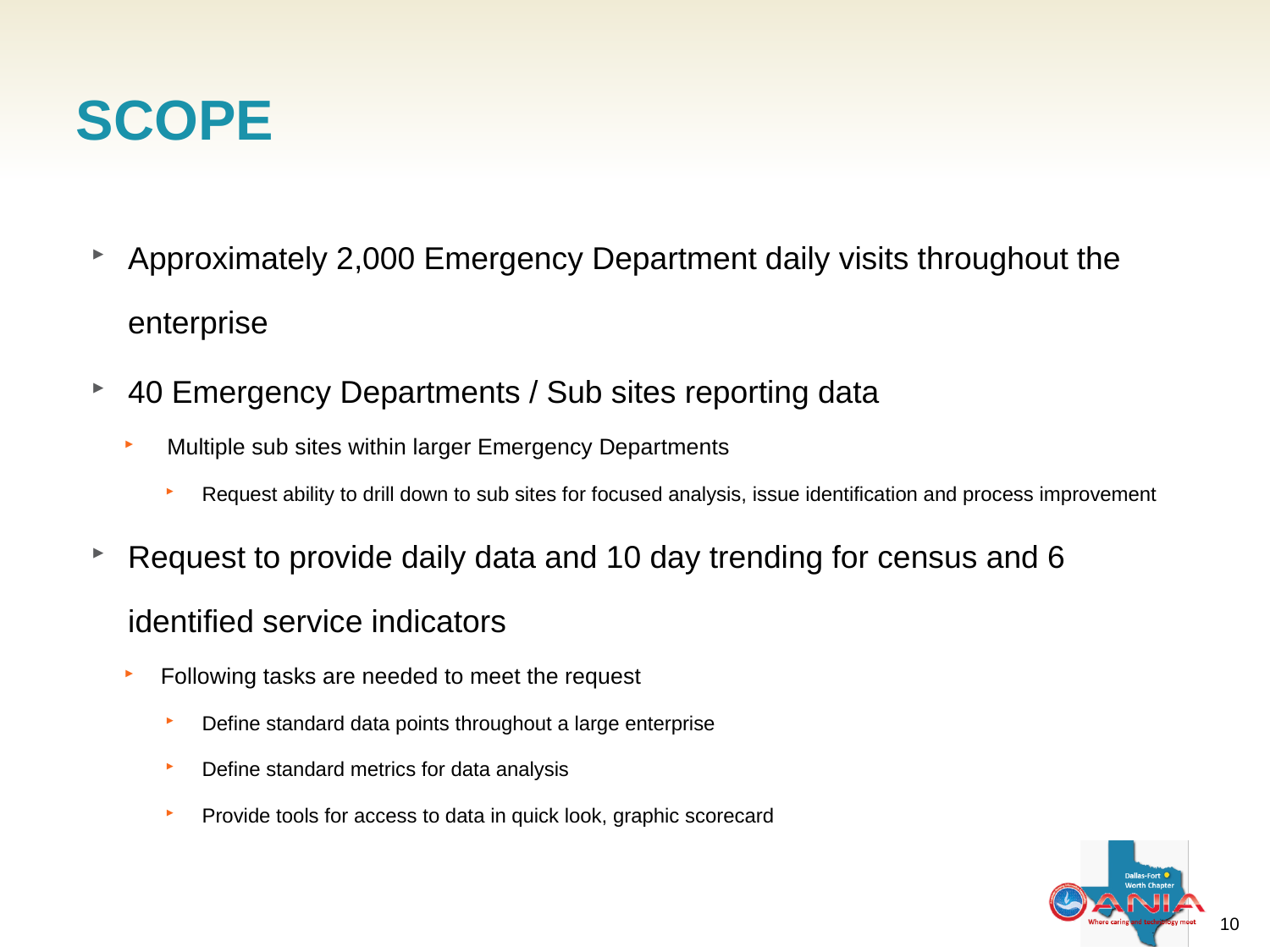

# SCOPE
Approximately 2,000 Emergency Department daily visits throughout the enterprise
40 Emergency Departments / Sub sites reporting data
 Multiple sub sites within larger Emergency Departments
Request ability to drill down to sub sites for focused analysis, issue identification and process improvement
Request to provide daily data and 10 day trending for census and 6 identified service indicators
Following tasks are needed to meet the request
Define standard data points throughout a large enterprise
Define standard metrics for data analysis
Provide tools for access to data in quick look, graphic scorecard

10